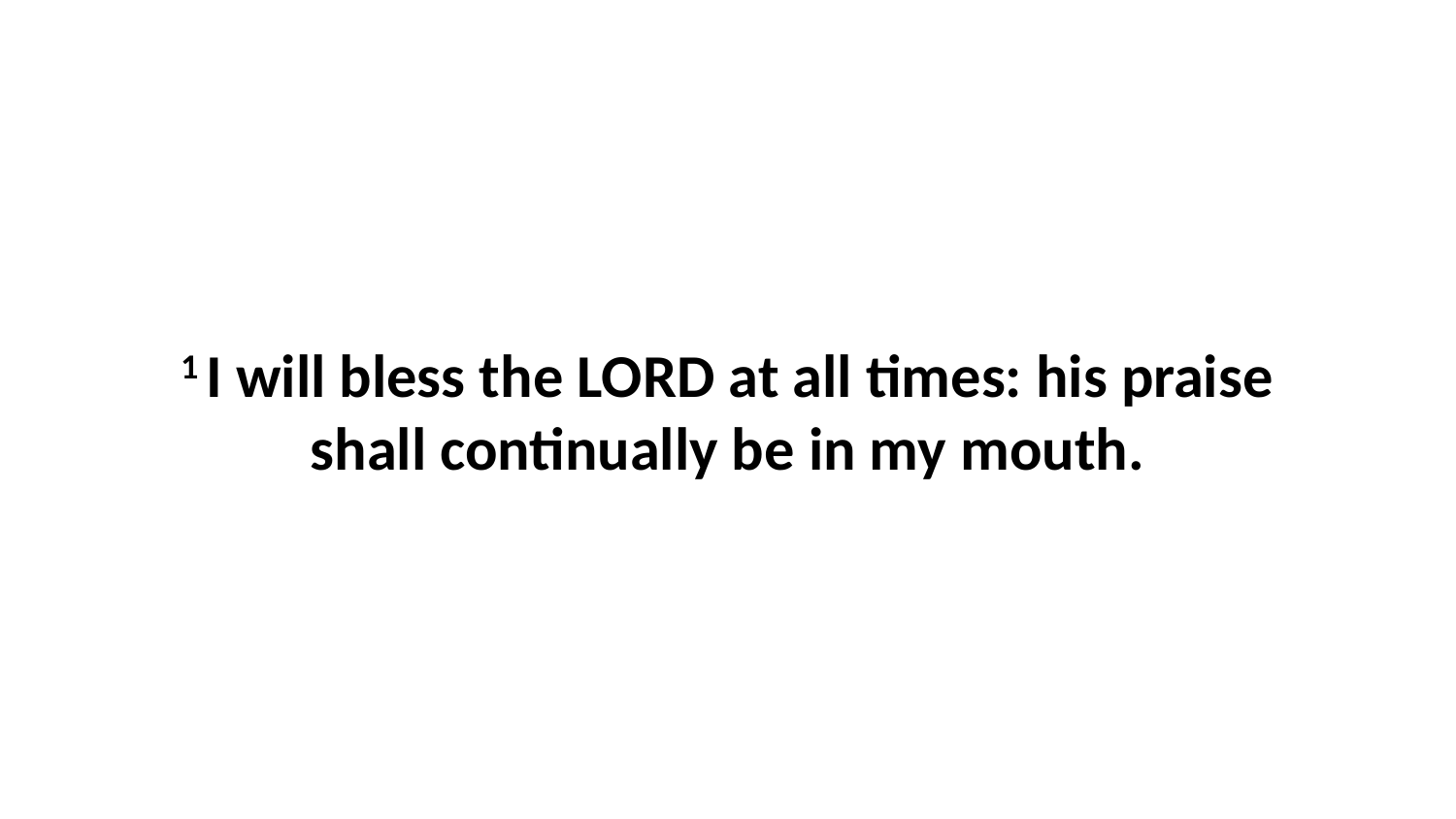

1 I will bless the LORD at all times: his praise shall continually be in my mouth.